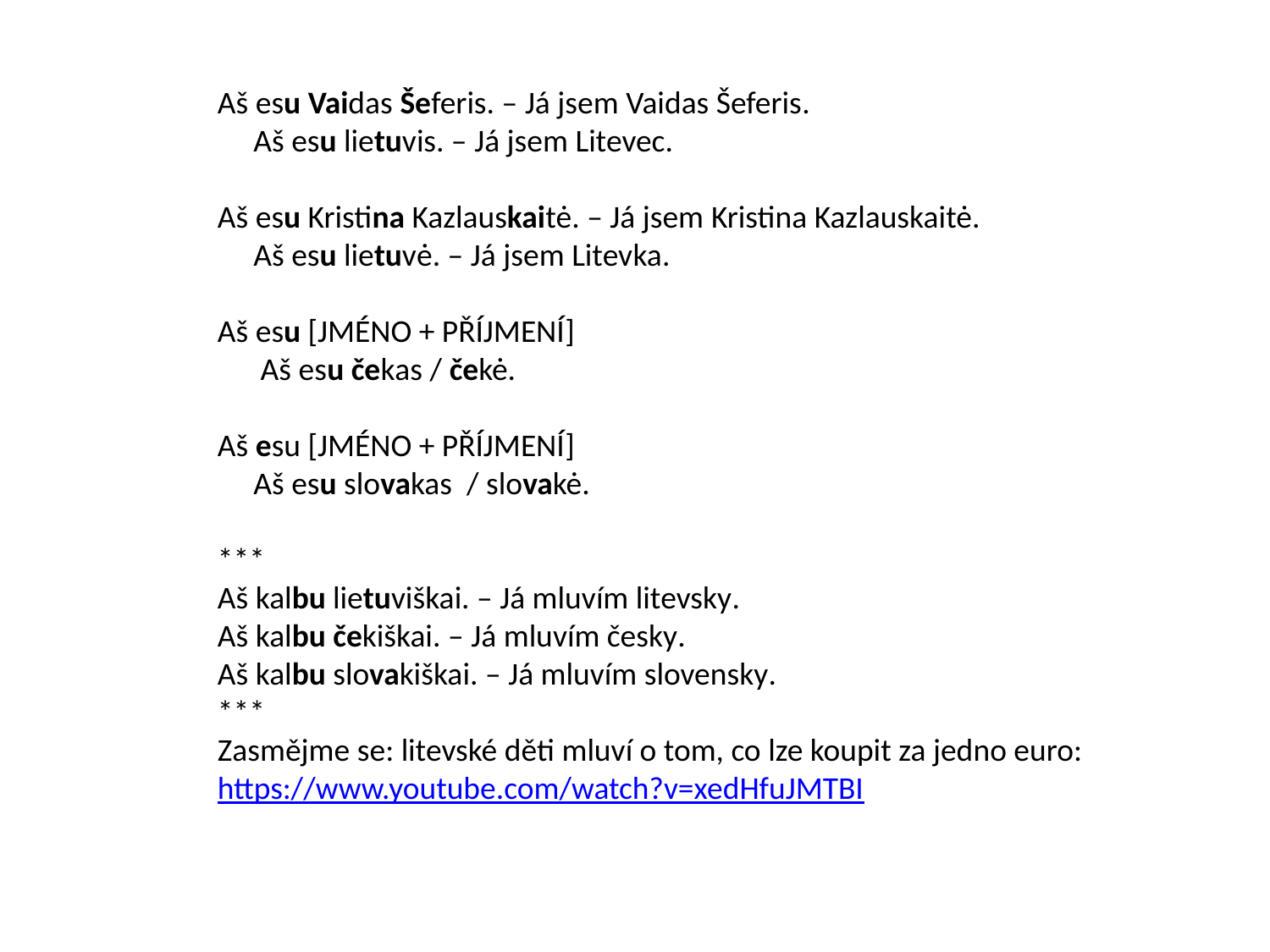

Aš esu Vaidas Šeferis. – Já jsem Vaidas Šeferis.
     Aš esu lietuvis. – Já jsem Litevec.

Aš esu Kristina Kazlauskaitė. – Já jsem Kristina Kazlauskaitė.
     Aš esu lietuvė. – Já jsem Litevka.

Aš esu [JMÉNO + PŘÍJMENÍ]
      Aš esu čekas / čekė.

Aš esu [JMÉNO + PŘÍJMENÍ]
     Aš esu slovakas  / slovakė.

***
Aš kalbu lietuviškai. – Já mluvím litevsky.
Aš kalbu čekiškai. – Já mluvím česky.
Aš kalbu slovakiškai. – Já mluvím slovensky.
***
Zasmějme se: litevské děti mluví o tom, co lze koupit za jedno euro:
https://www.youtube.com/watch?v=xedHfuJMTBI